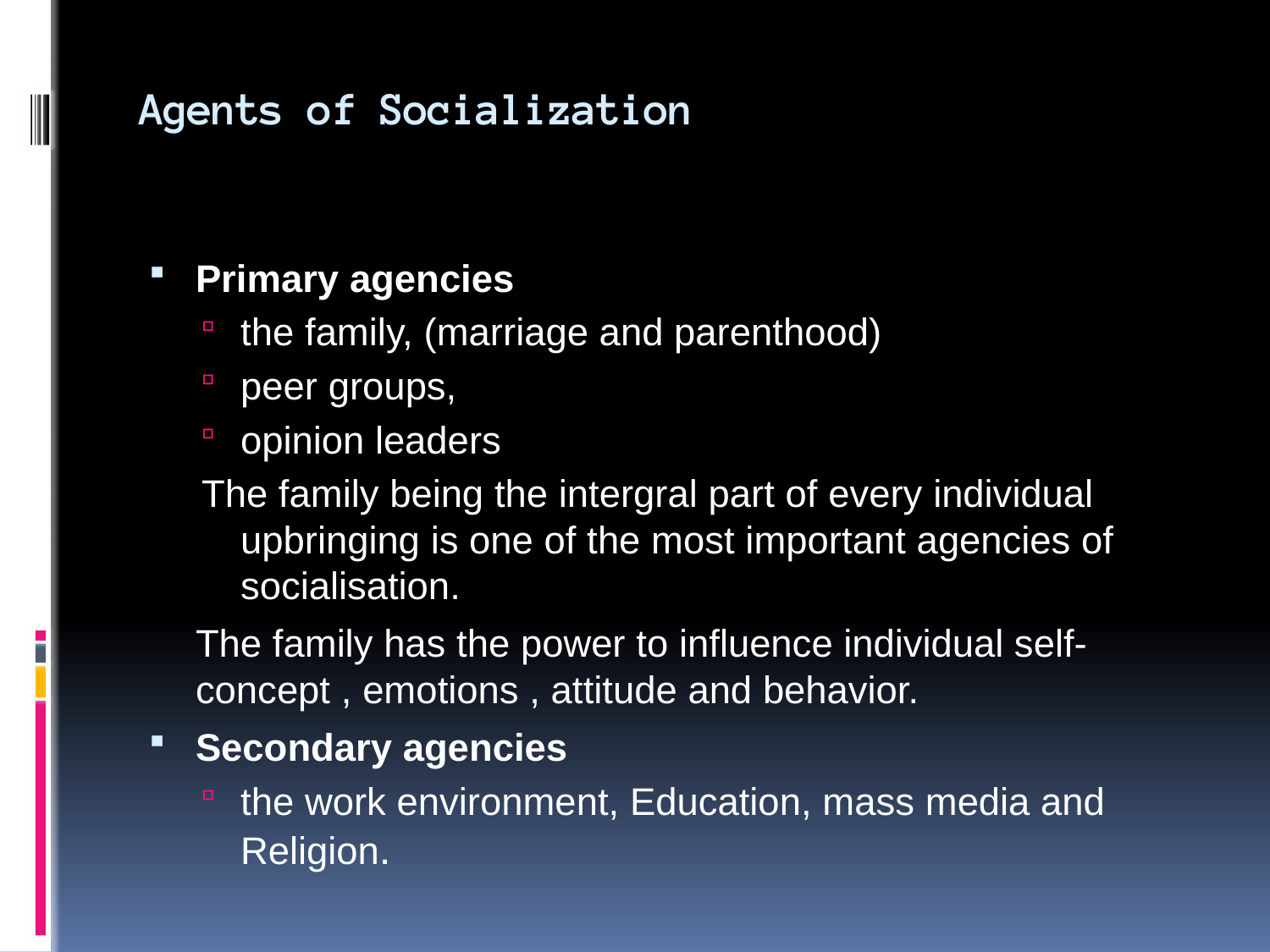

# Agents of Socialization
Primary agencies
the family, (marriage and parenthood)
peer groups,
opinion leaders
The family being the intergral part of every individual upbringing is one of the most important agencies of socialisation.
	The family has the power to influence individual self-concept , emotions , attitude and behavior.
Secondary agencies
the work environment, Education, mass media and Religion.